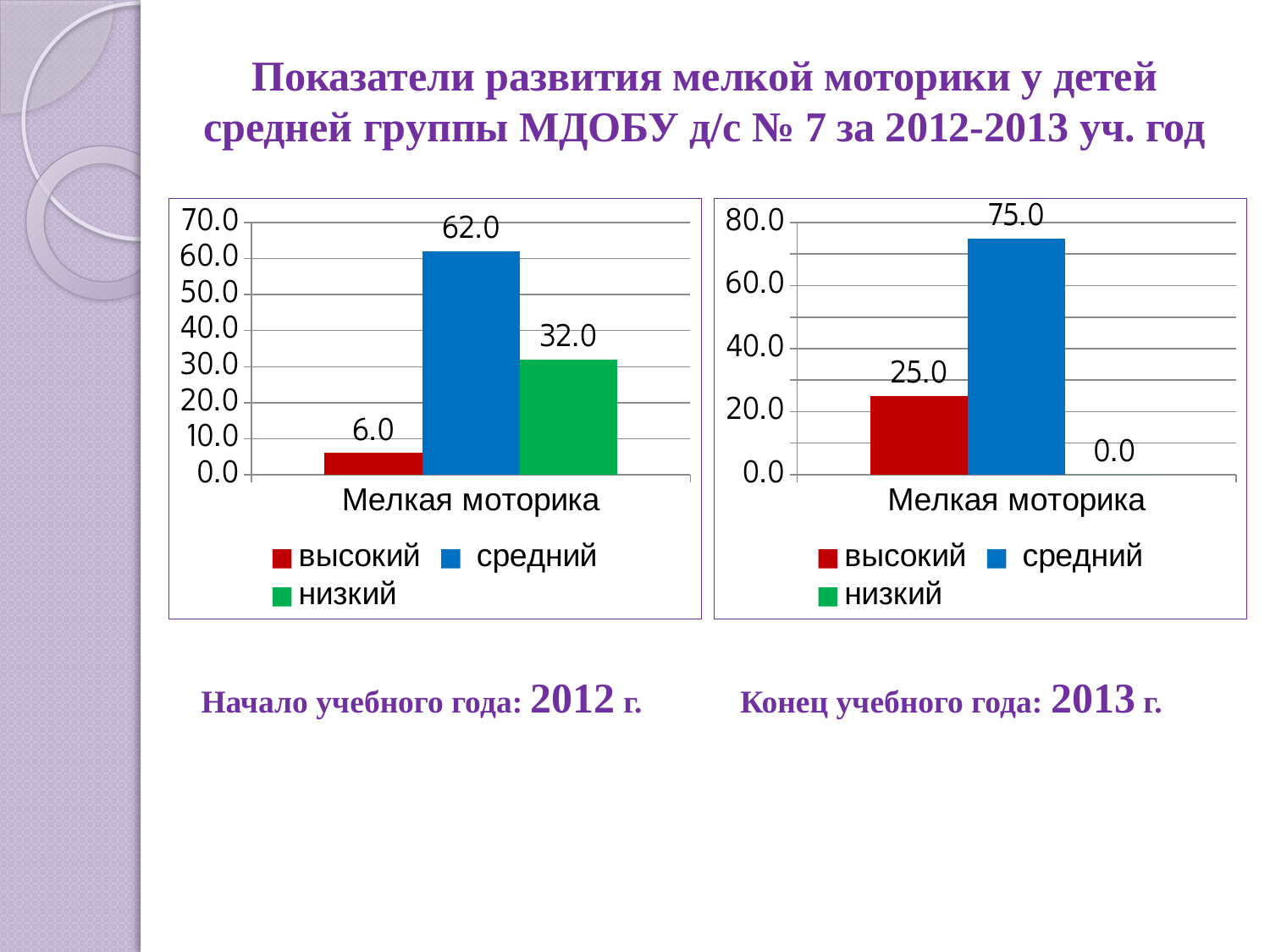

# Показатели развития мелкой моторики у детей средней группы МДОБУ д/с № 7 за 2012-2013 уч. год

### Chart

| Category | высокий |  средний | низкий |
|---|---|---|---|
| Мелкая моторика | 6.0 | 62.0 | 32.0 |

### Chart

| Category | высокий |  средний | низкий |
|---|---|---|---|
| Мелкая моторика | 25.0 | 75.0 | 0.0 |
Начало учебного года: 2012 г.
Конец учебного года: 2013 г.